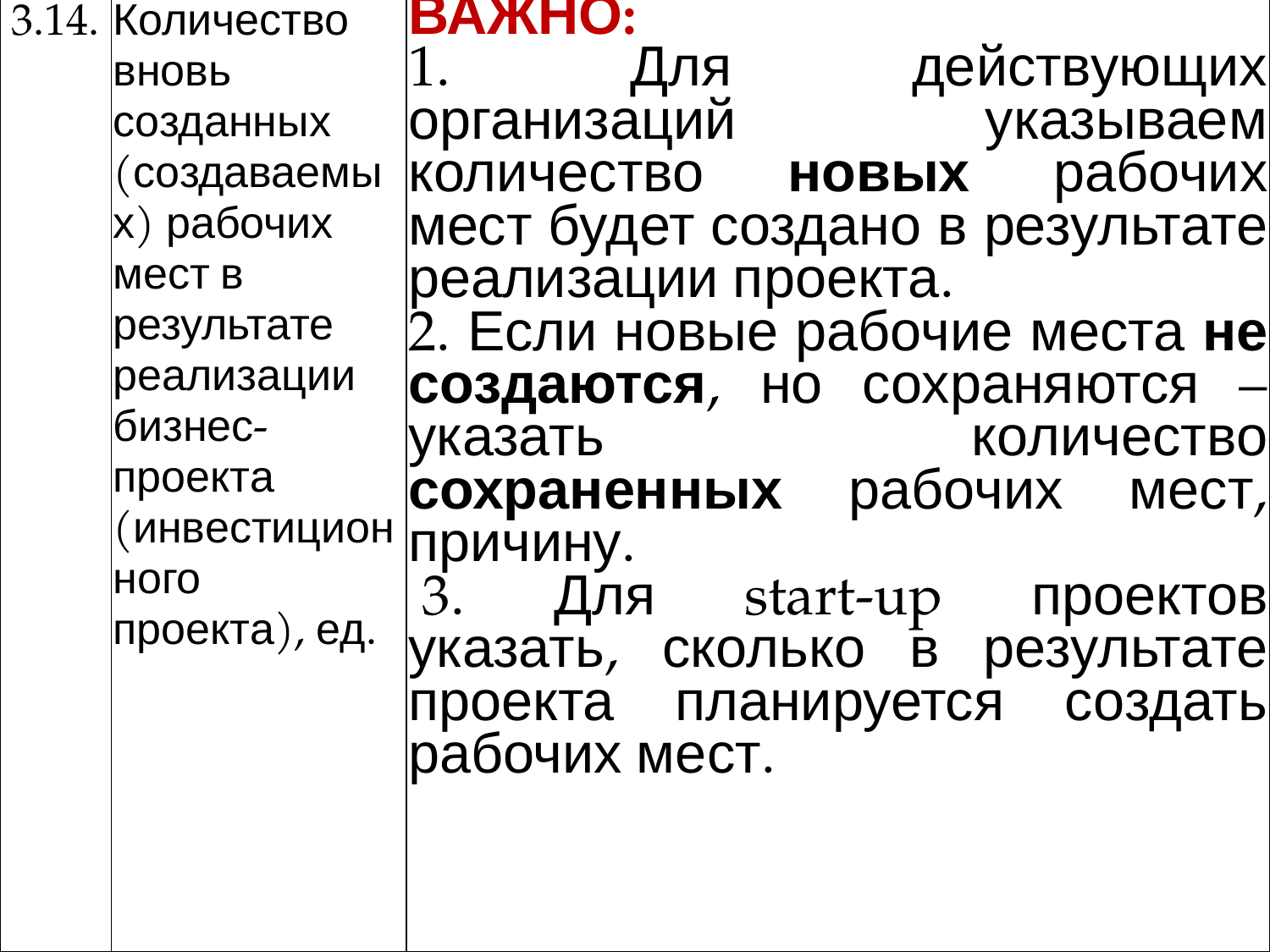

| 3.14. | Количество вновь созданных (создаваемых) рабочих мест в результате реализации бизнес-проекта (инвестиционного проекта), ед. | ВАЖНО: 1. Для действующих организаций указываем количество новых рабочих мест будет создано в результате реализации проекта.  2. Если новые рабочие места не создаются, но сохраняются – указать количество сохраненных рабочих мест, причину.  3. Для start-up проектов указать, сколько в результате проекта планируется создать рабочих мест. |
| --- | --- | --- |
#